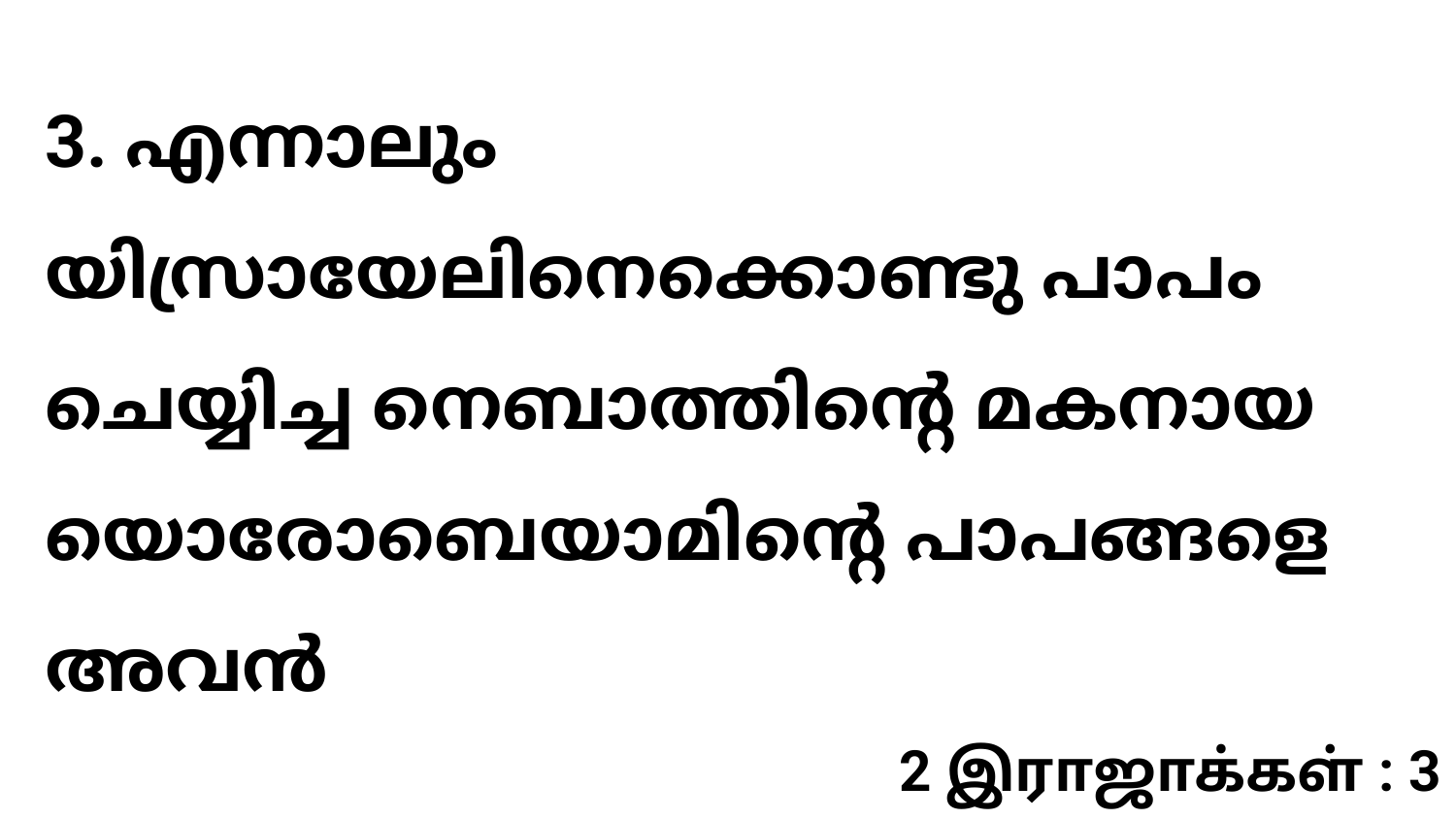

3. എന്നാലും യിസ്രായേലിനെക്കൊണ്ടു പാപം ചെയ്യിച്ച നെബാത്തിന്റെ മകനായ യൊരോബെയാമിന്റെ പാപങ്ങളെ അവൻ
2 இராஜாக்கள் : 3